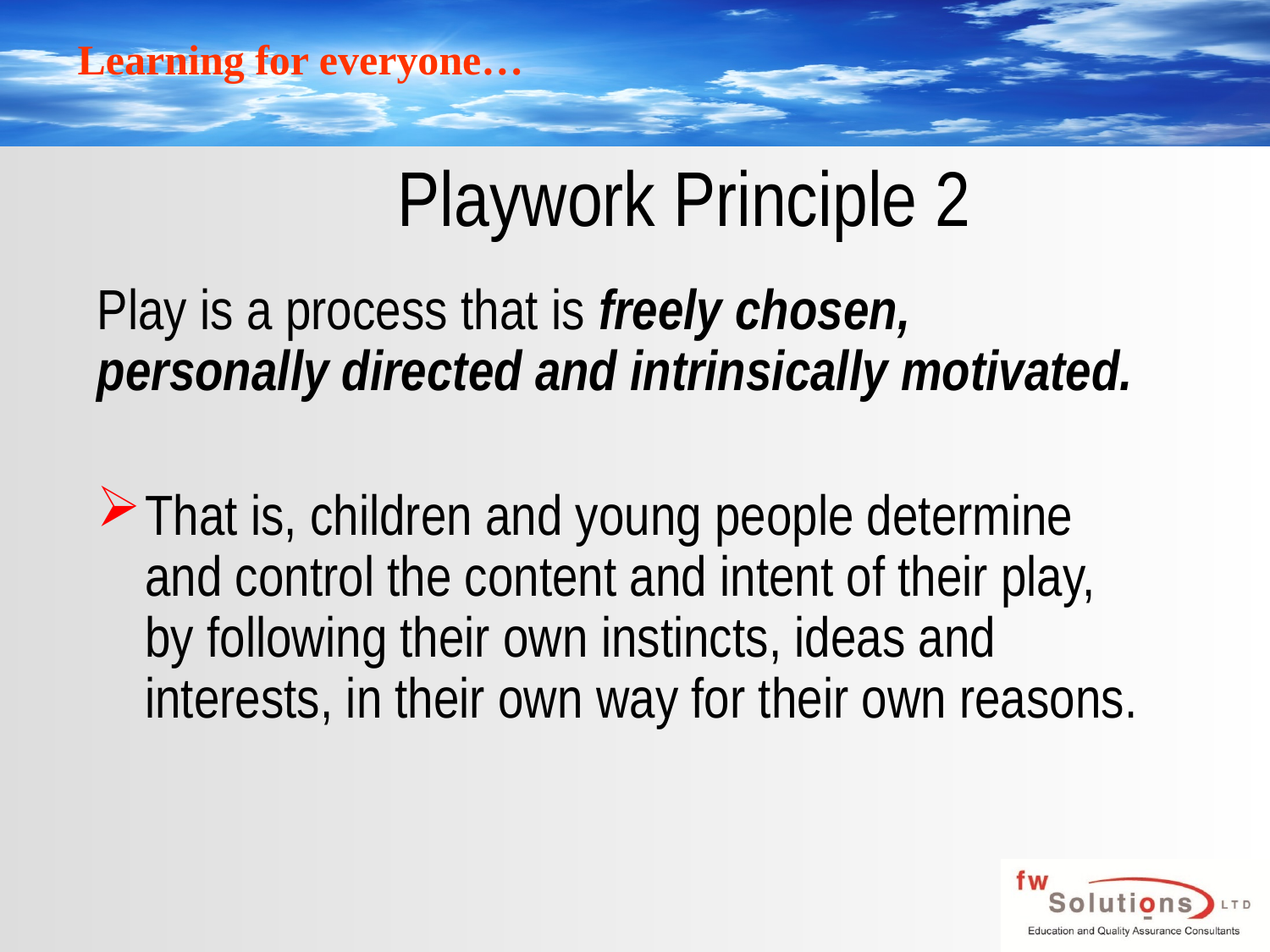

# Playwork Principle 2
Play is a process that is freely chosen, personally directed and intrinsically motivated.

That is, children and young people determine and control the content and intent of their play, by following their own instincts, ideas and interests, in their own way for their own reasons.